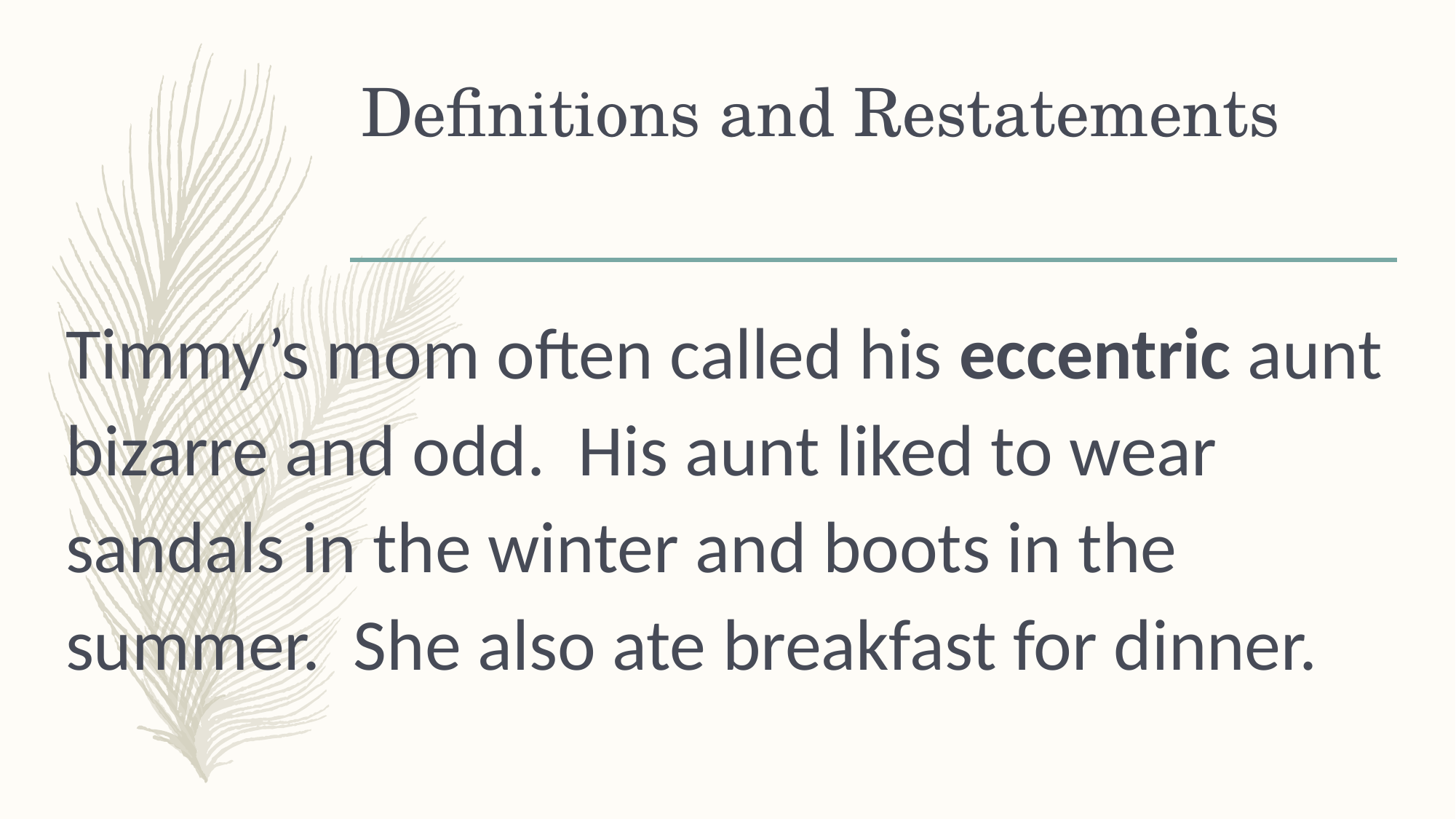

# Definitions and Restatements
Timmy’s mom often called his eccentric aunt bizarre and odd.  His aunt liked to wear sandals in the winter and boots in the summer.  She also ate breakfast for dinner.